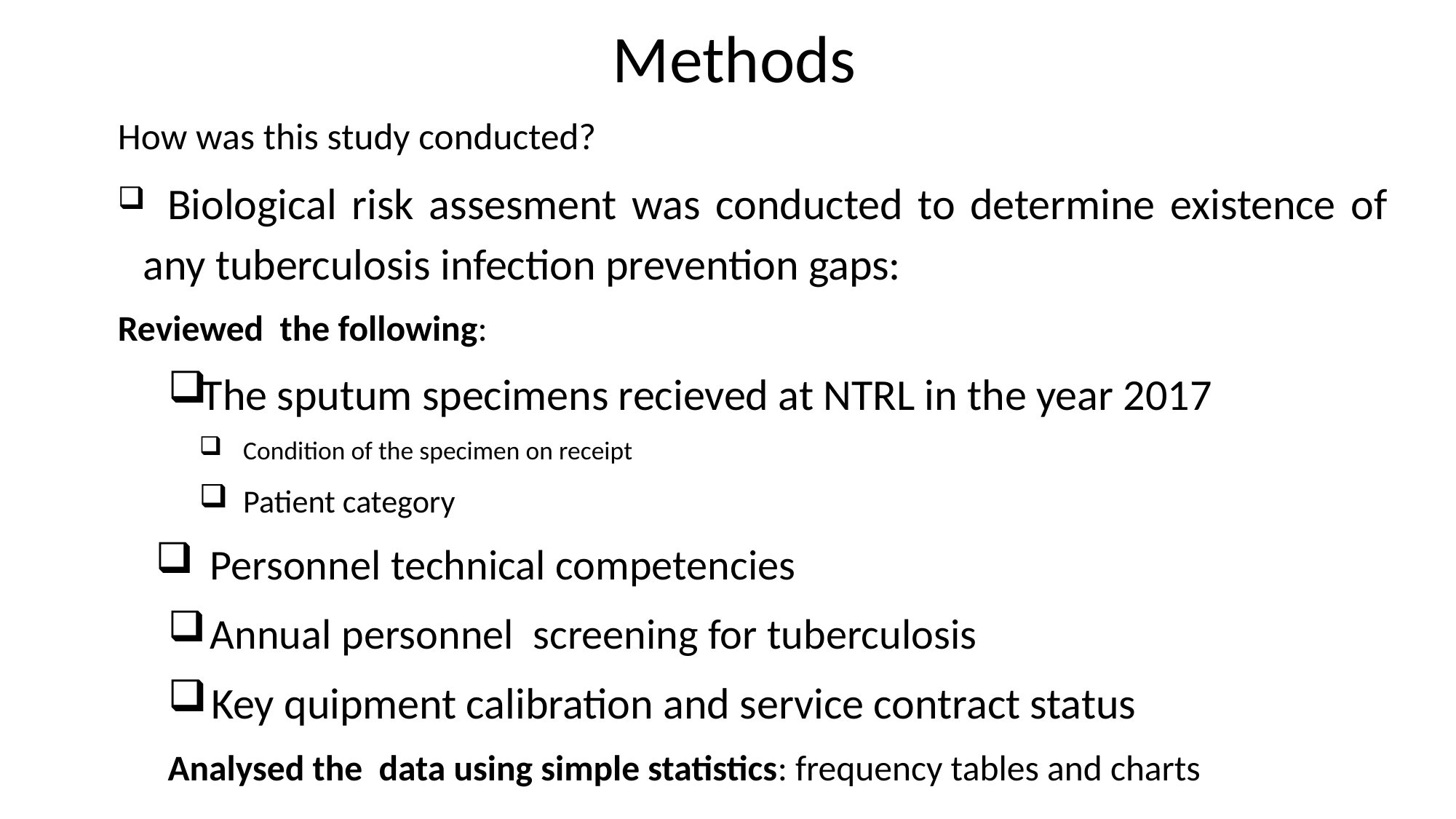

# Methods
How was this study conducted?
  Biological risk assesment was conducted to determine existence of any tuberculosis infection prevention gaps:
Reviewed  the following:
The sputum specimens recieved at NTRL in the year 2017
Condition of the specimen on receipt
Patient category
 Personnel technical competencies
 Annual personnel  screening for tuberculosis
 Key quipment calibration and service contract status
Analysed the  data using simple statistics: frequency tables and charts